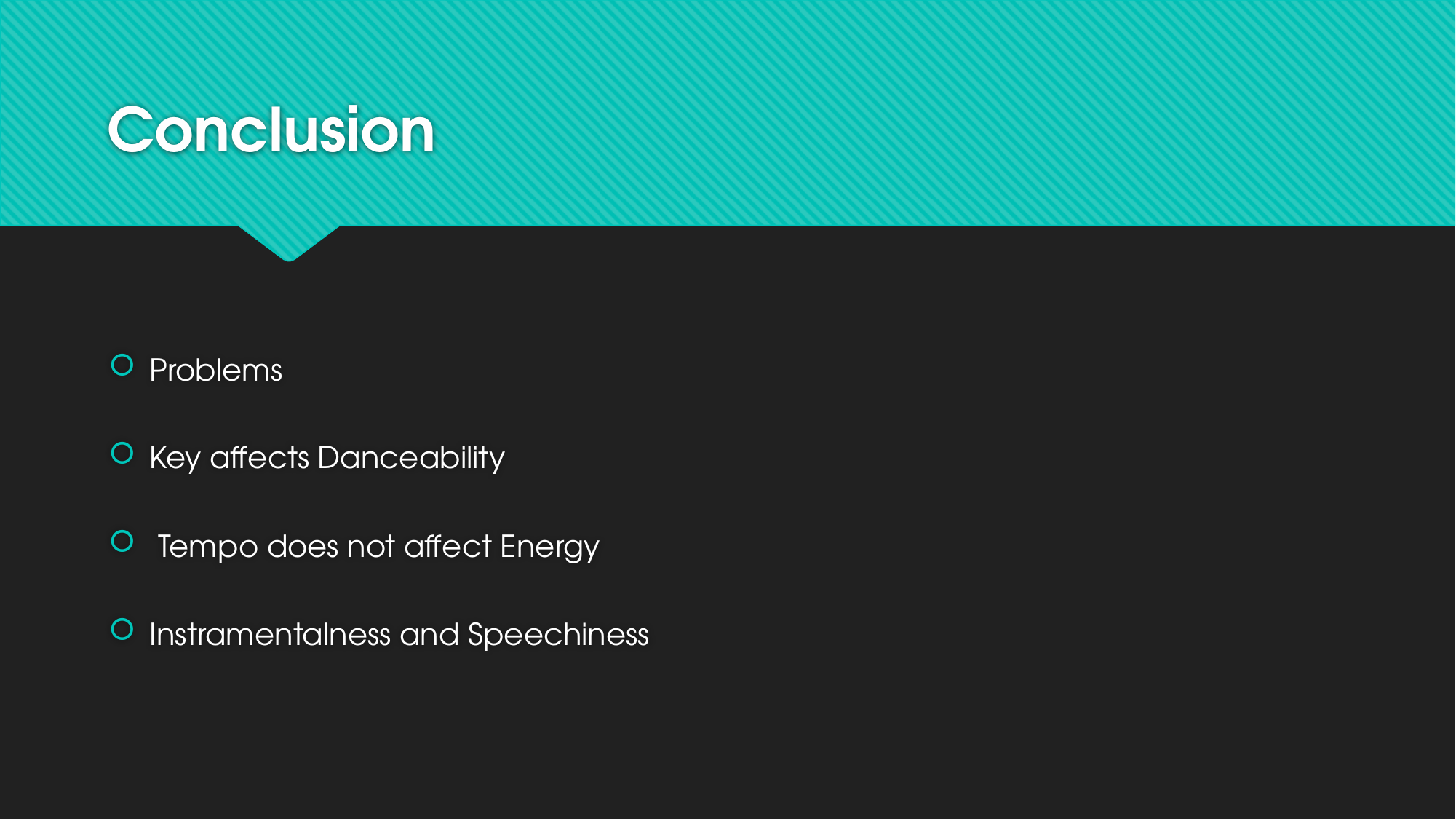

# Conclusion
Problems
Key affects Danceability
 Tempo does not affect Energy
Instramentalness and Speechiness